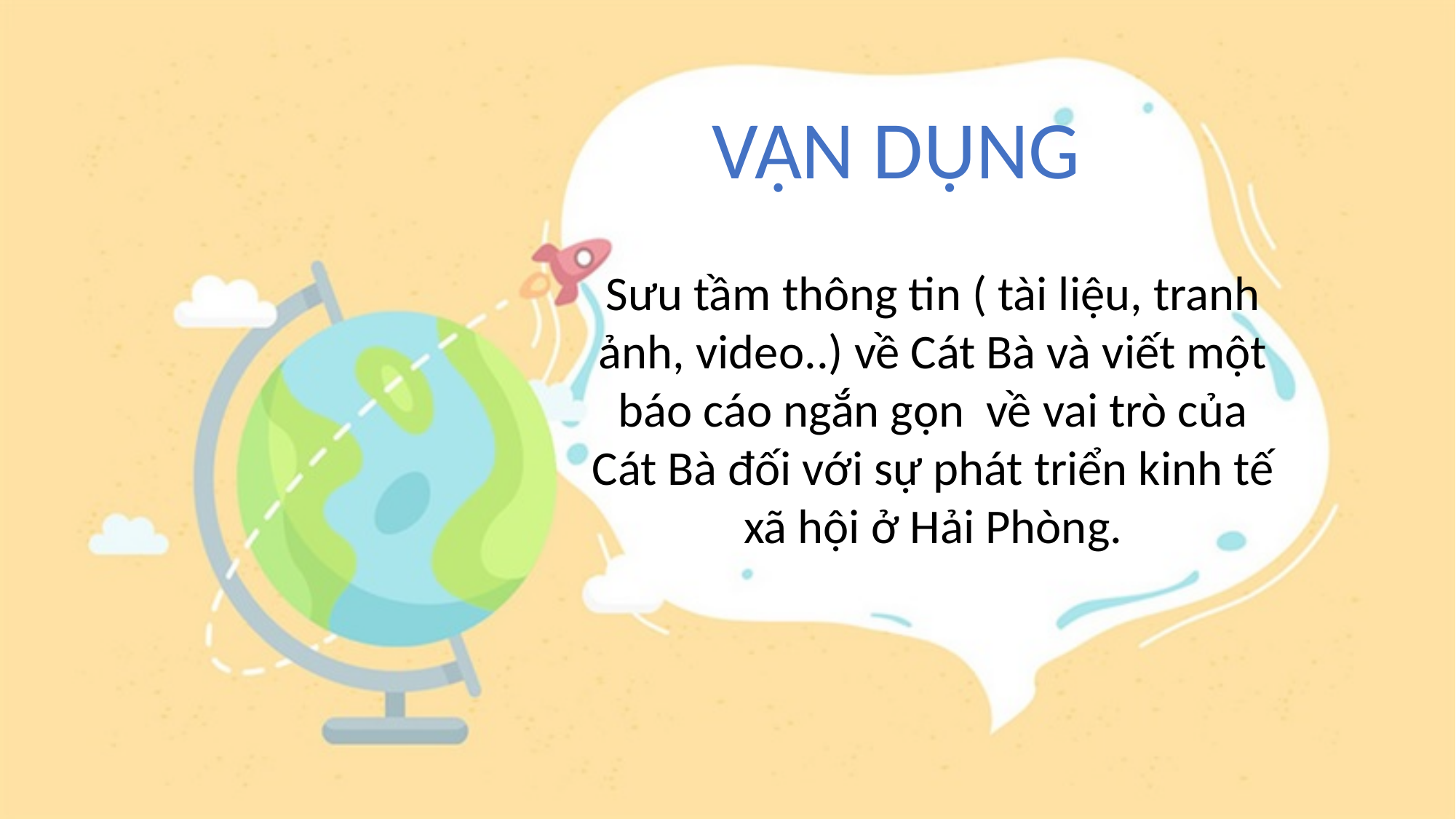

VẬN DỤNG
Sưu tầm thông tin ( tài liệu, tranh ảnh, video..) về Cát Bà và viết một báo cáo ngắn gọn  về vai trò của Cát Bà đối với sự phát triển kinh tế xã hội ở Hải Phòng.